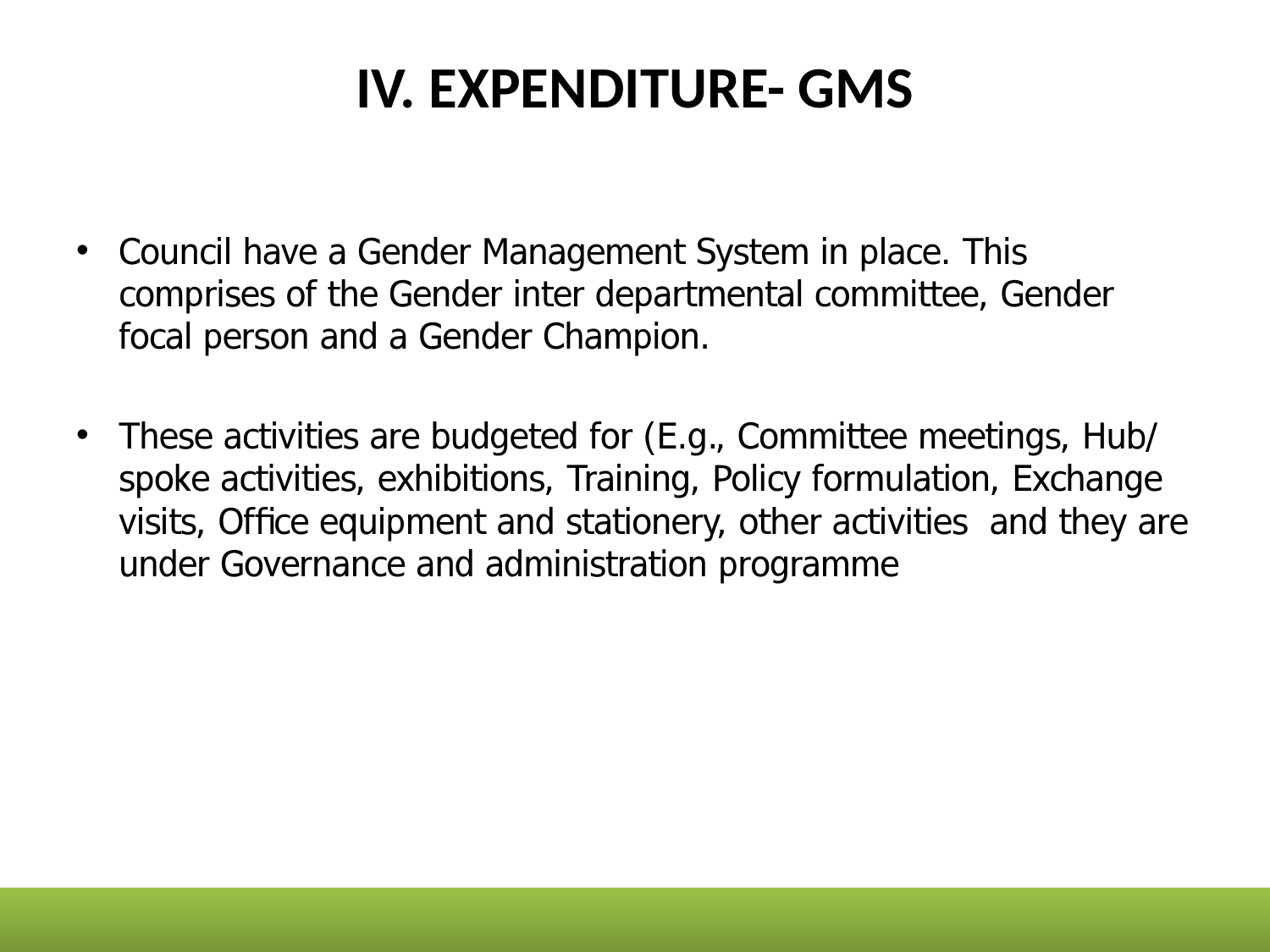

# IV. EXPENDITURE- GMS
Council have a Gender Management System in place. This   comprises of the Gender inter departmental committee, Gender focal person and a Gender Champion.

These activities are budgeted for (E.g., Committee meetings, Hub/ spoke activities, exhibitions, Training, Policy formulation, Exchange visits, Office equipment and stationery, other activities  and they are under Governance and administration programme